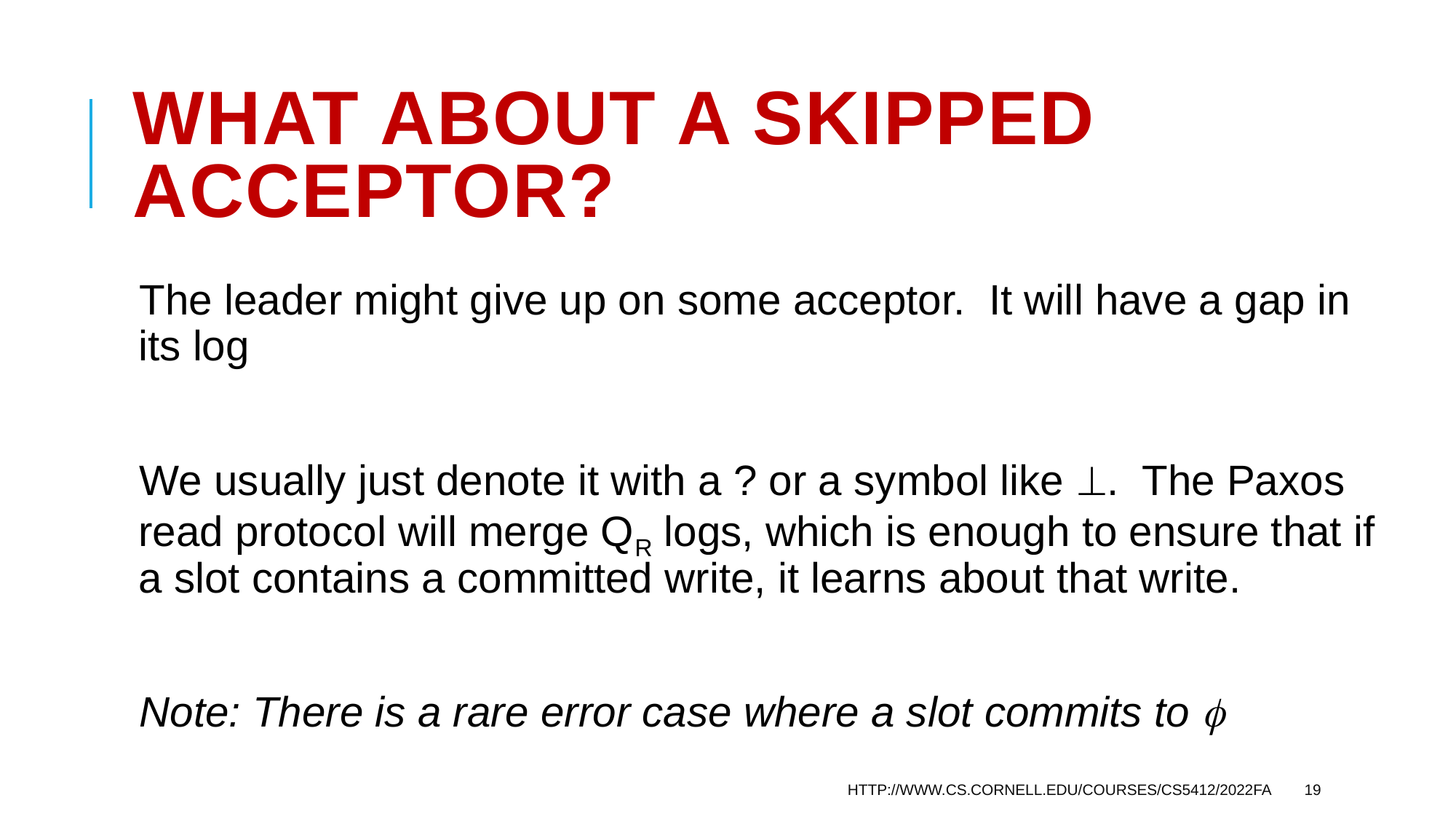

# What about a skipped acceptor?
The leader might give up on some acceptor.  It will have a gap in its log

We usually just denote it with a ? or a symbol like ⊥.  The Paxos read protocol will merge QR logs, which is enough to ensure that if a slot contains a committed write, it learns about that write.

Note: There is a rare error case where a slot commits to φ
http://www.cs.cornell.edu/courses/cs5412/2022fa
19